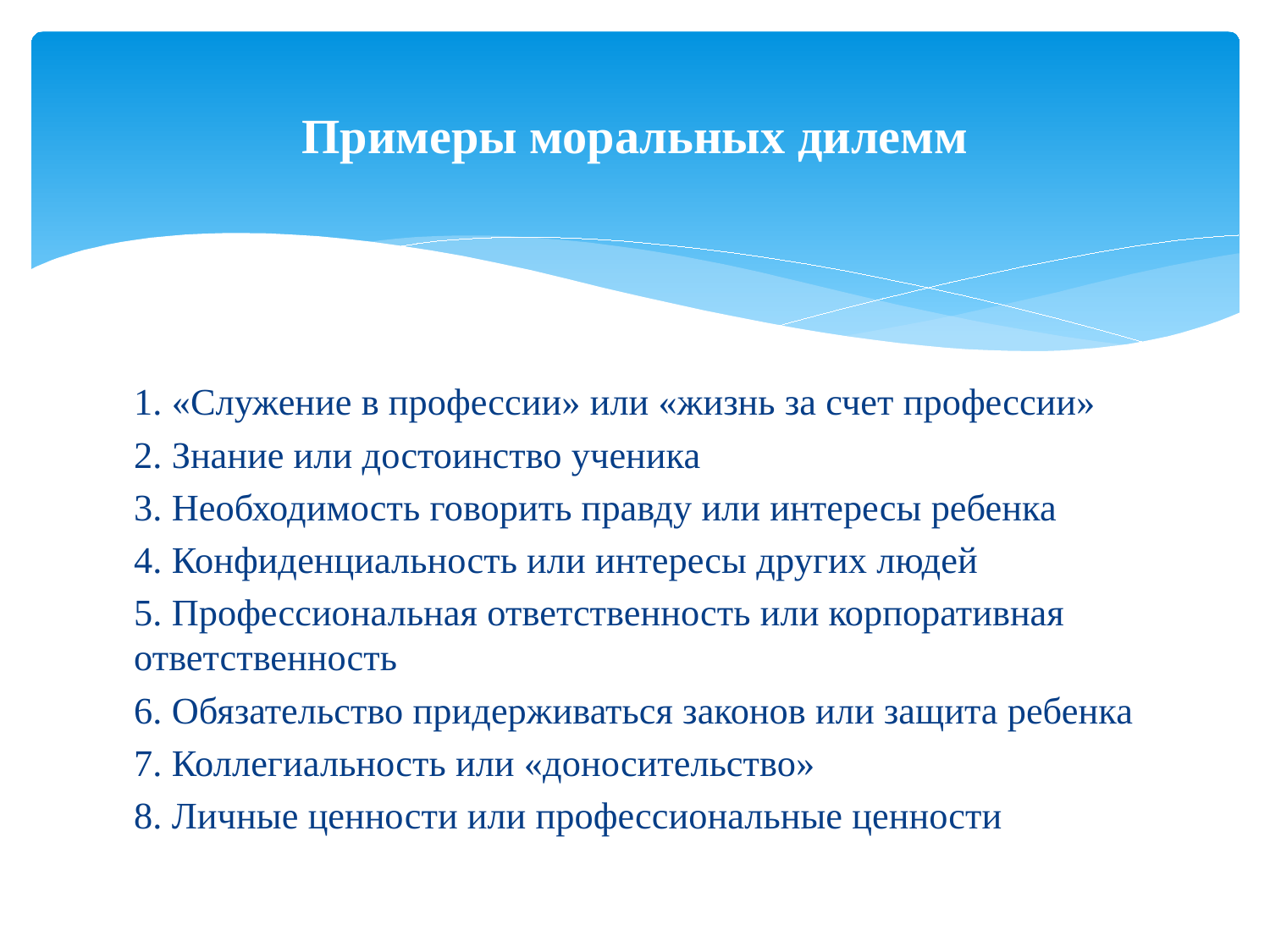

# Примеры моральных дилемм
1. «Служение в профессии» или «жизнь за счет профессии»
2. Знание или достоинство ученика
3. Необходимость говорить правду или интересы ребенка
4. Конфиденциальность или интересы других людей
5. Профессиональная ответственность или корпоративная ответственность
6. Обязательство придерживаться законов или защита ребенка
7. Коллегиальность или «доносительство»
8. Личные ценности или профессиональные ценности